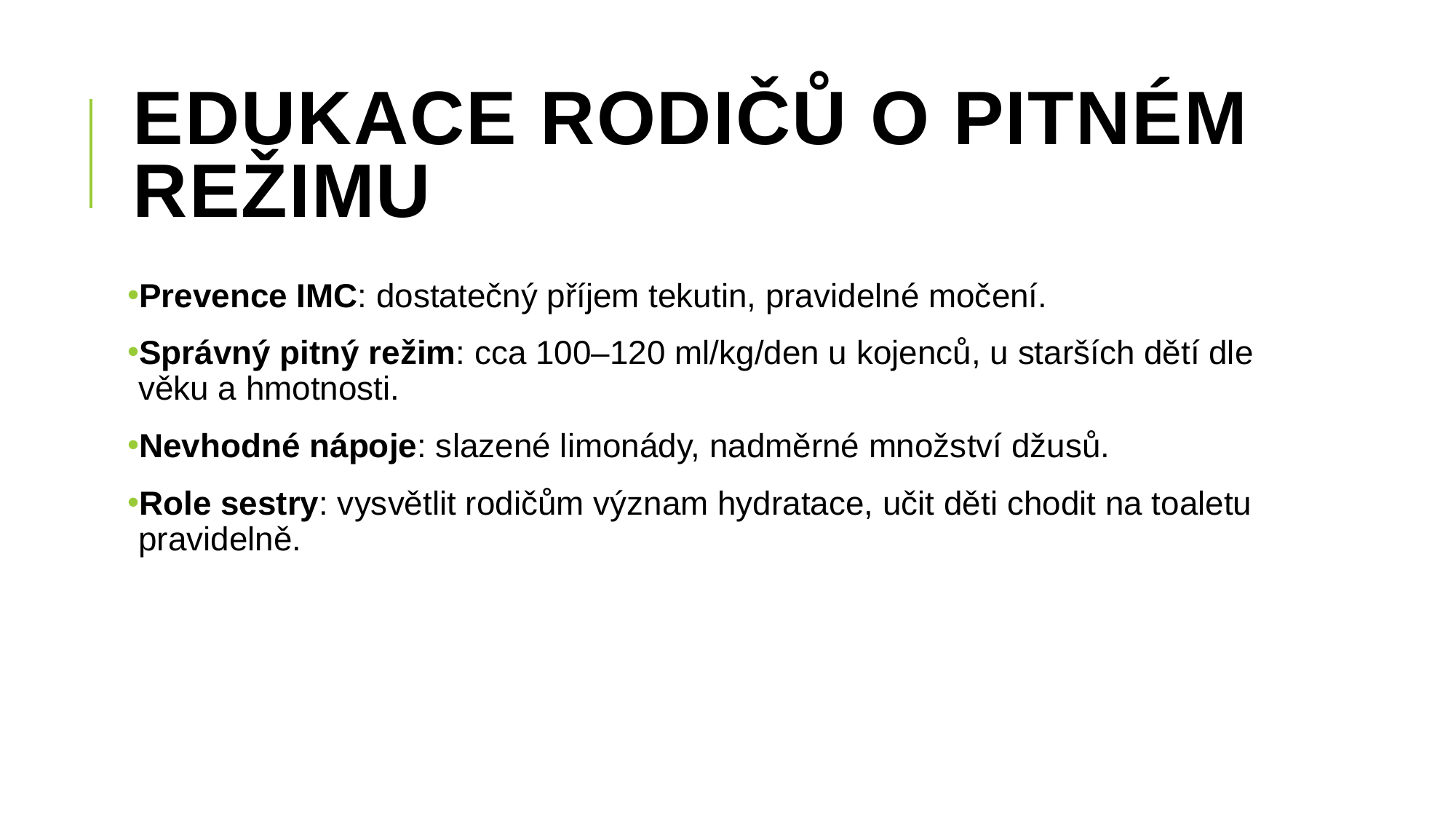

# Edukace rodičů o pitném režimu
Prevence IMC: dostatečný příjem tekutin, pravidelné močení.
Správný pitný režim: cca 100–120 ml/kg/den u kojenců, u starších dětí dle věku a hmotnosti.
Nevhodné nápoje: slazené limonády, nadměrné množství džusů.
Role sestry: vysvětlit rodičům význam hydratace, učit děti chodit na toaletu pravidelně.